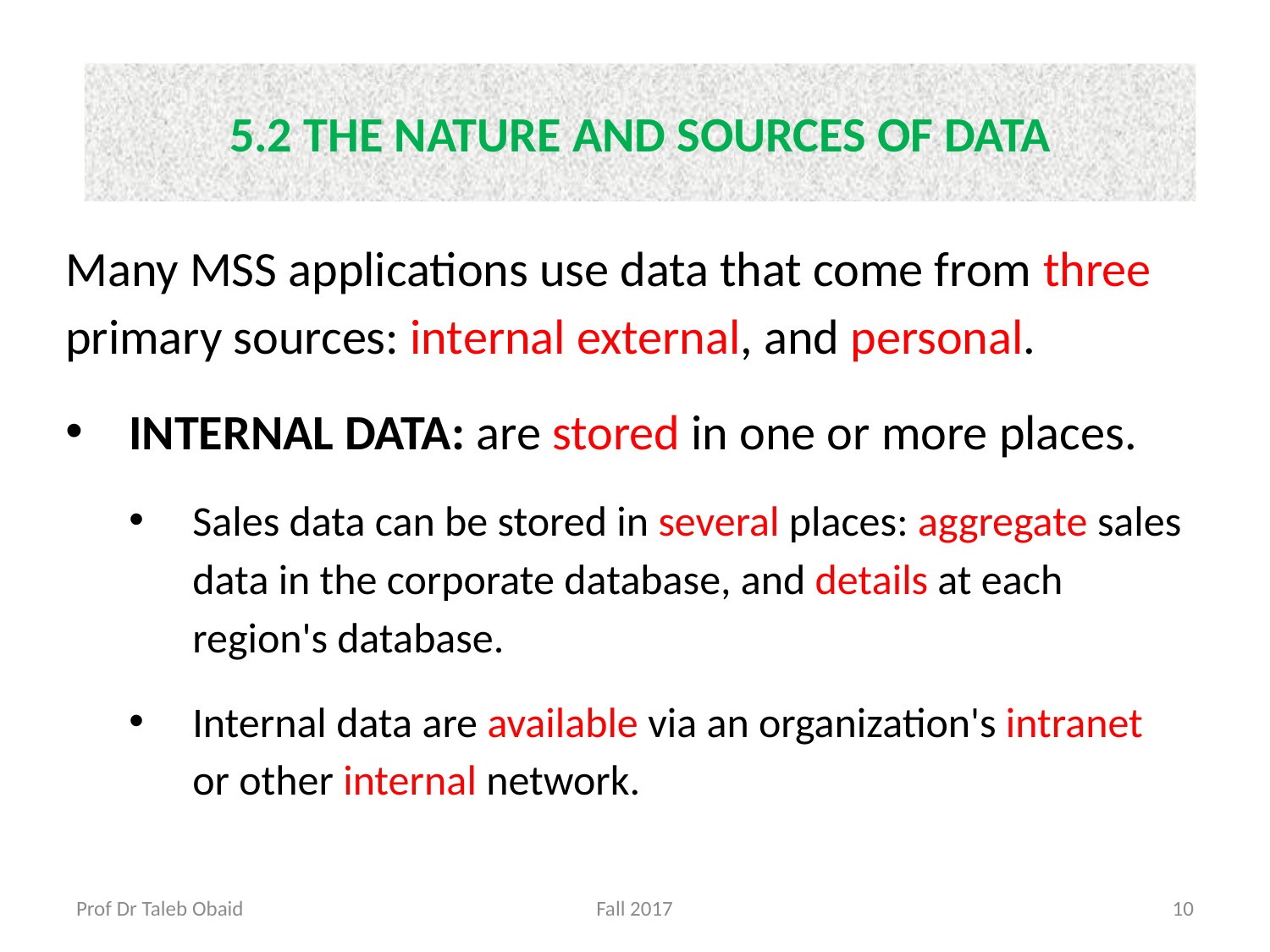

# 5.2 THE NATURE AND SOURCES OF DATA
Many MSS applications use data that come from three primary sources: internal external, and personal.
INTERNAL DATA: are stored in one or more places.
Sales data can be stored in several places: aggregate sales data in the corporate database, and details at each region's database.
Internal data are available via an organization's intranet or other internal network.
Prof Dr Taleb Obaid
Fall 2017
10